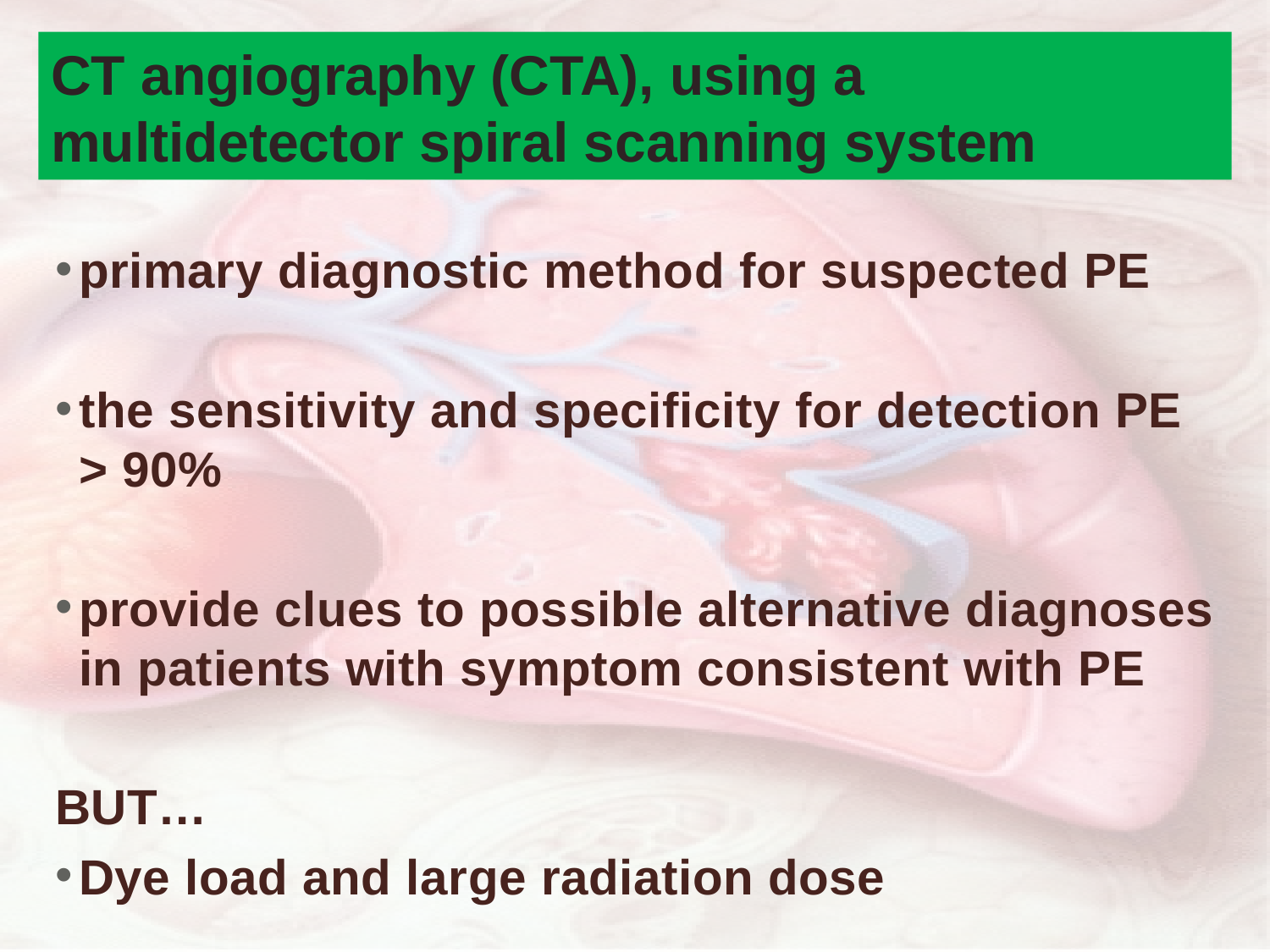

# CT angiography (CTA), using a multidetector spiral scanning system
primary diagnostic method for suspected PE

the sensitivity and specificity for detection PE > 90%

provide clues to possible alternative diagnoses in patients with symptom consistent with PE

BUT…
Dye load and large radiation dose